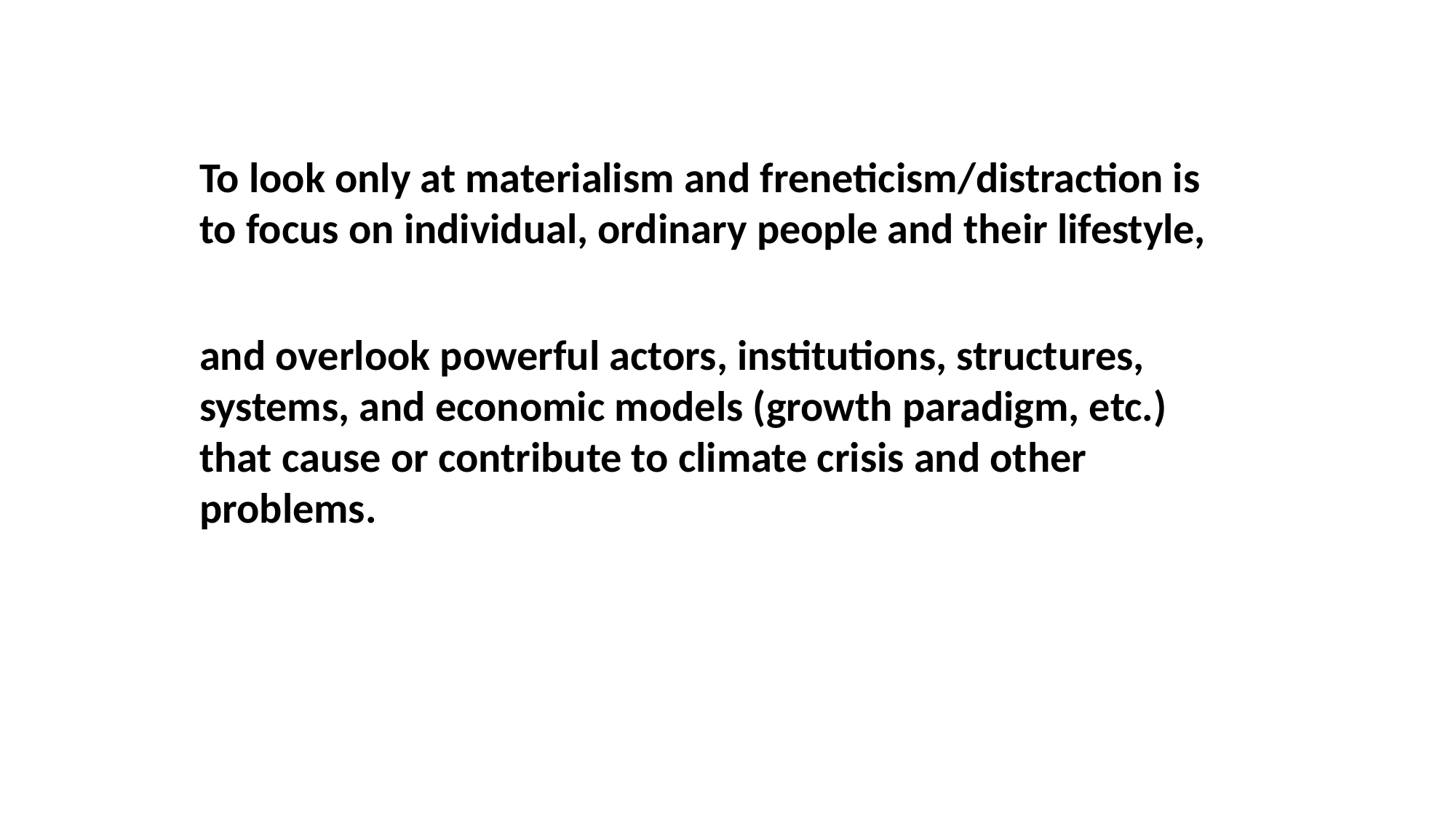

To look only at materialism and freneticism/distraction is to focus on individual, ordinary people and their lifestyle,

and overlook powerful actors, institutions, structures, systems, and economic models (growth paradigm, etc.) that cause or contribute to climate crisis and other problems.